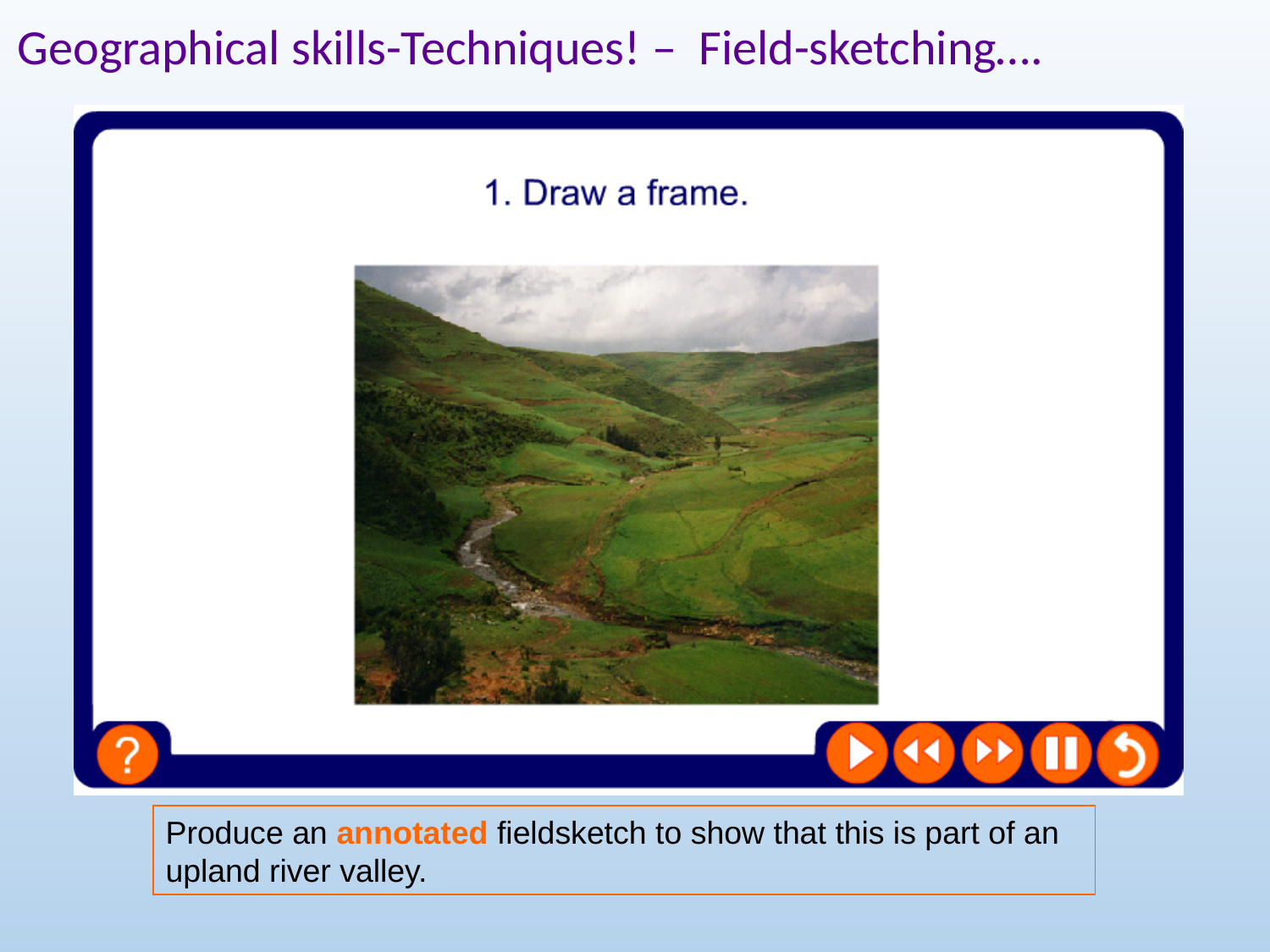

# Geographical skills-Techniques! –  Field-sketching….
Produce an annotated fieldsketch to show that this is part of an upland river valley.